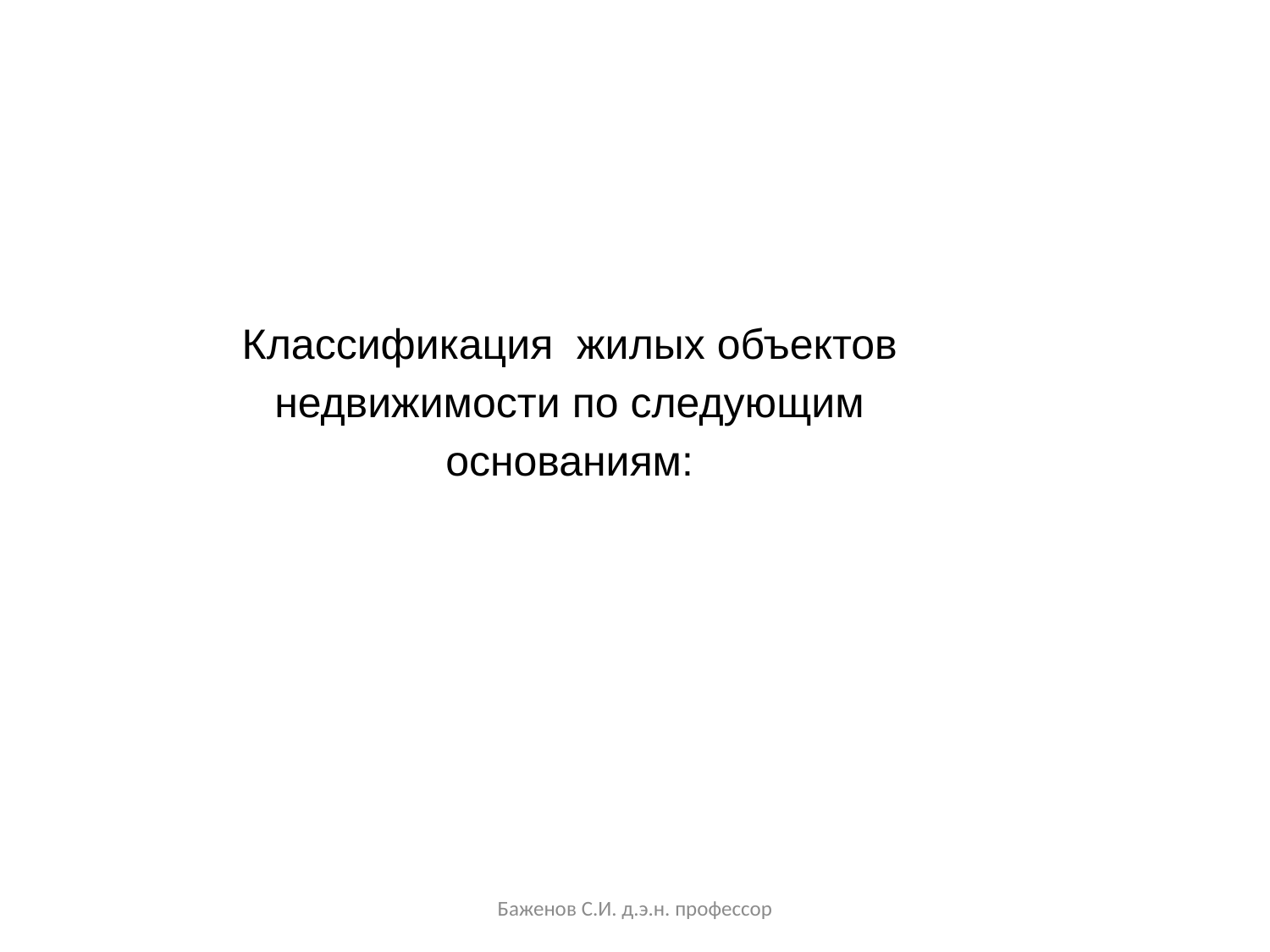

Классификация  жилых объектов недвижимости по следующим основаниям:
Баженов С.И. д.э.н. профессор